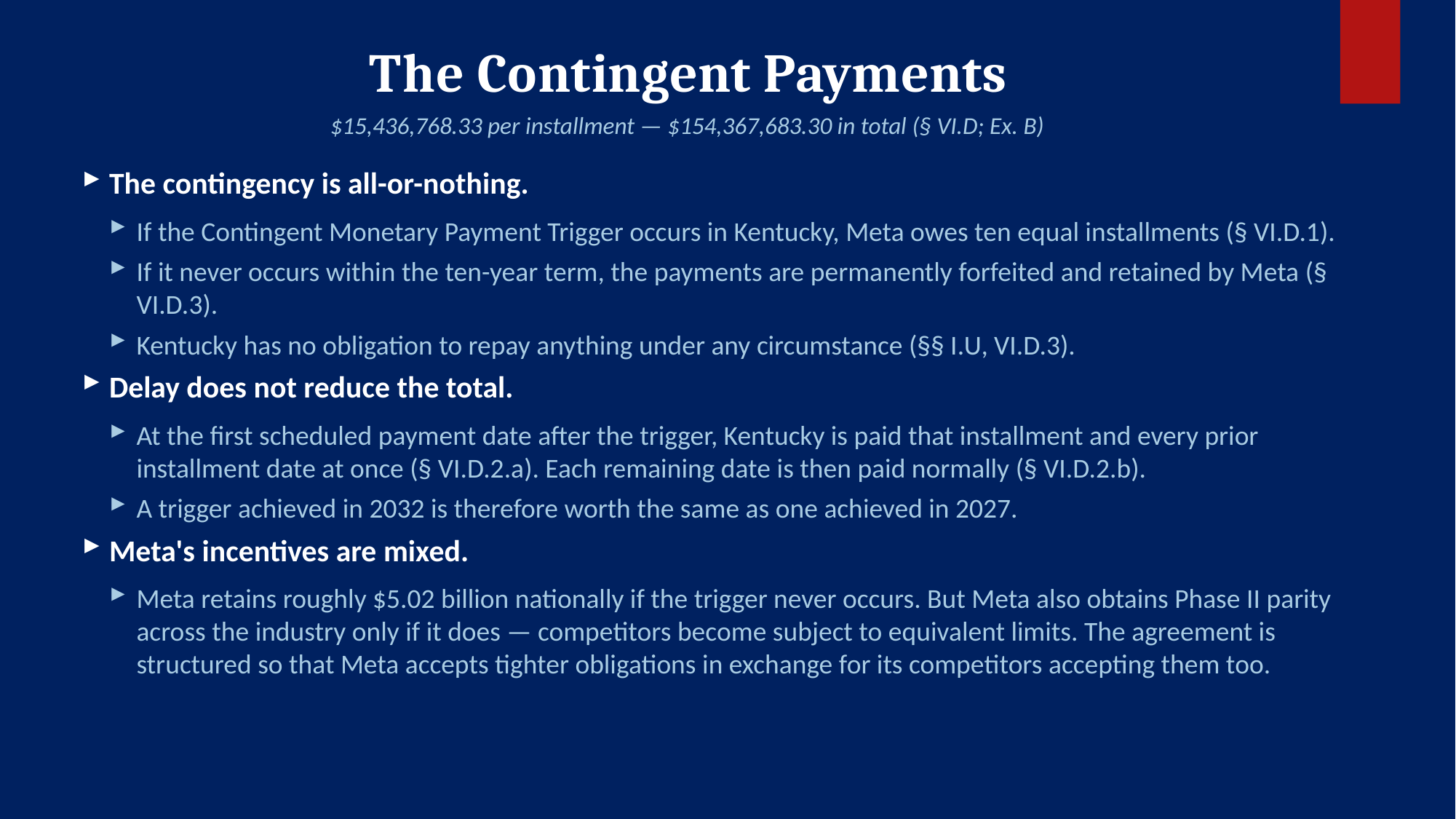

The Contingent Payments
$15,436,768.33 per installment — $154,367,683.30 in total (§ VI.D; Ex. B)
The contingency is all-or-nothing.
If the Contingent Monetary Payment Trigger occurs in Kentucky, Meta owes ten equal installments (§ VI.D.1).
If it never occurs within the ten-year term, the payments are permanently forfeited and retained by Meta (§ VI.D.3).
Kentucky has no obligation to repay anything under any circumstance (§§ I.U, VI.D.3).
Delay does not reduce the total.
At the first scheduled payment date after the trigger, Kentucky is paid that installment and every prior installment date at once (§ VI.D.2.a). Each remaining date is then paid normally (§ VI.D.2.b).
A trigger achieved in 2032 is therefore worth the same as one achieved in 2027.
Meta's incentives are mixed.
Meta retains roughly $5.02 billion nationally if the trigger never occurs. But Meta also obtains Phase II parity across the industry only if it does — competitors become subject to equivalent limits. The agreement is structured so that Meta accepts tighter obligations in exchange for its competitors accepting them too.